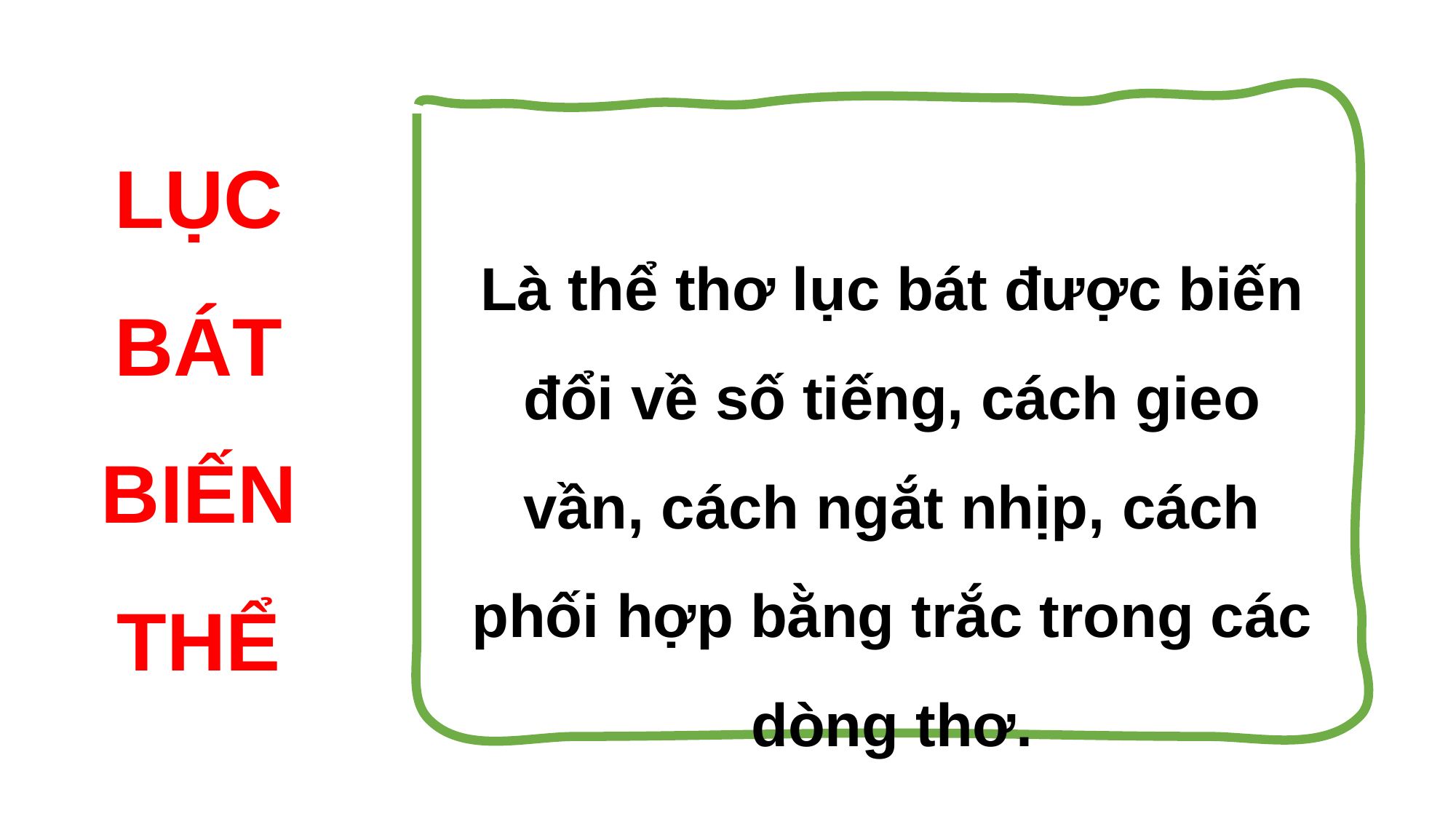

Là thể thơ lục bát được biến đổi về số tiếng, cách gieo vần, cách ngắt nhịp, cách phối hợp bằng trắc trong các dòng thơ.
LỤC BÁT BIẾN THỂ